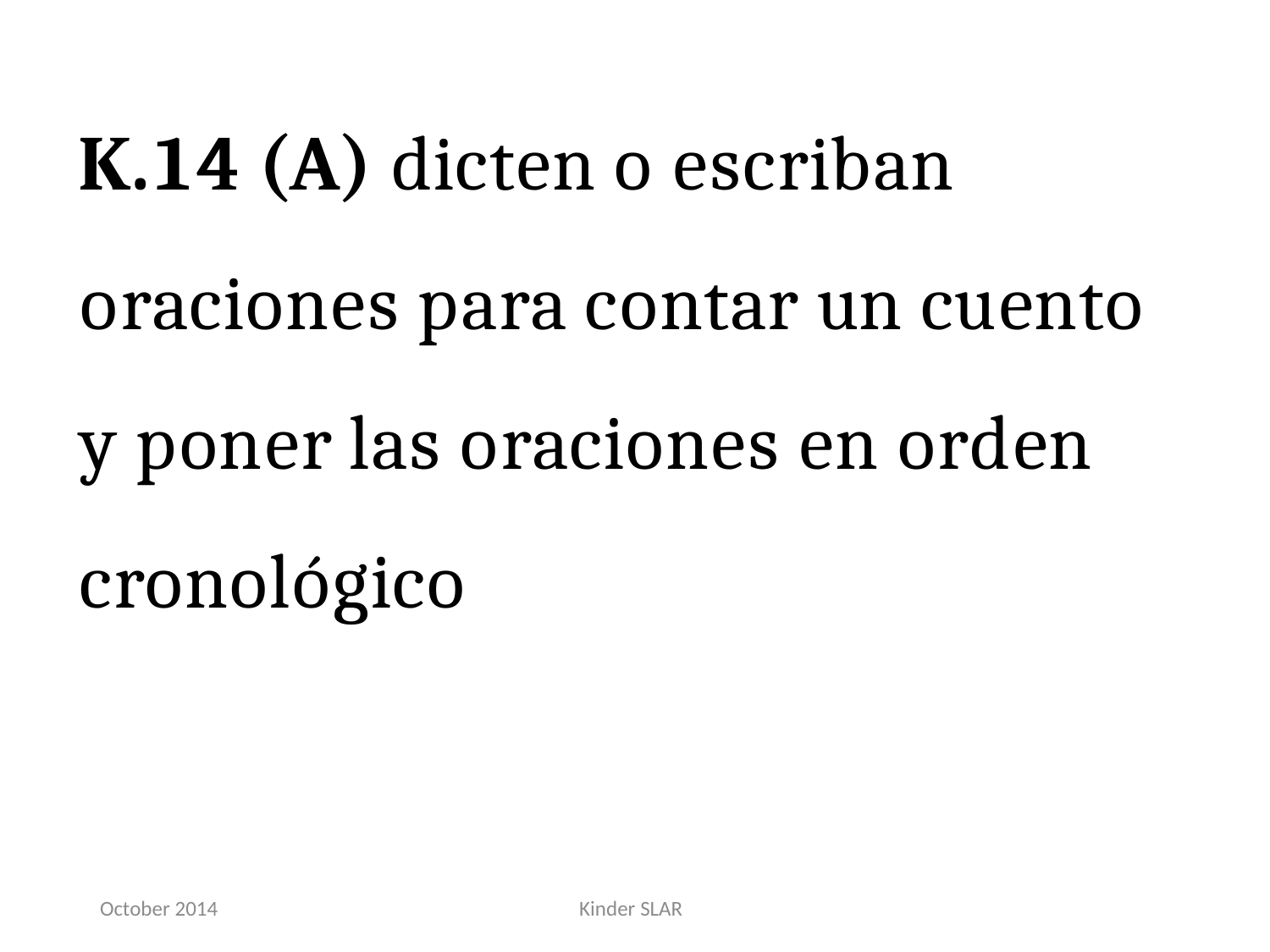

K.14 (A) dicten o escriban oraciones para contar un cuento y poner las oraciones en orden cronológico
October 2014
Kinder SLAR